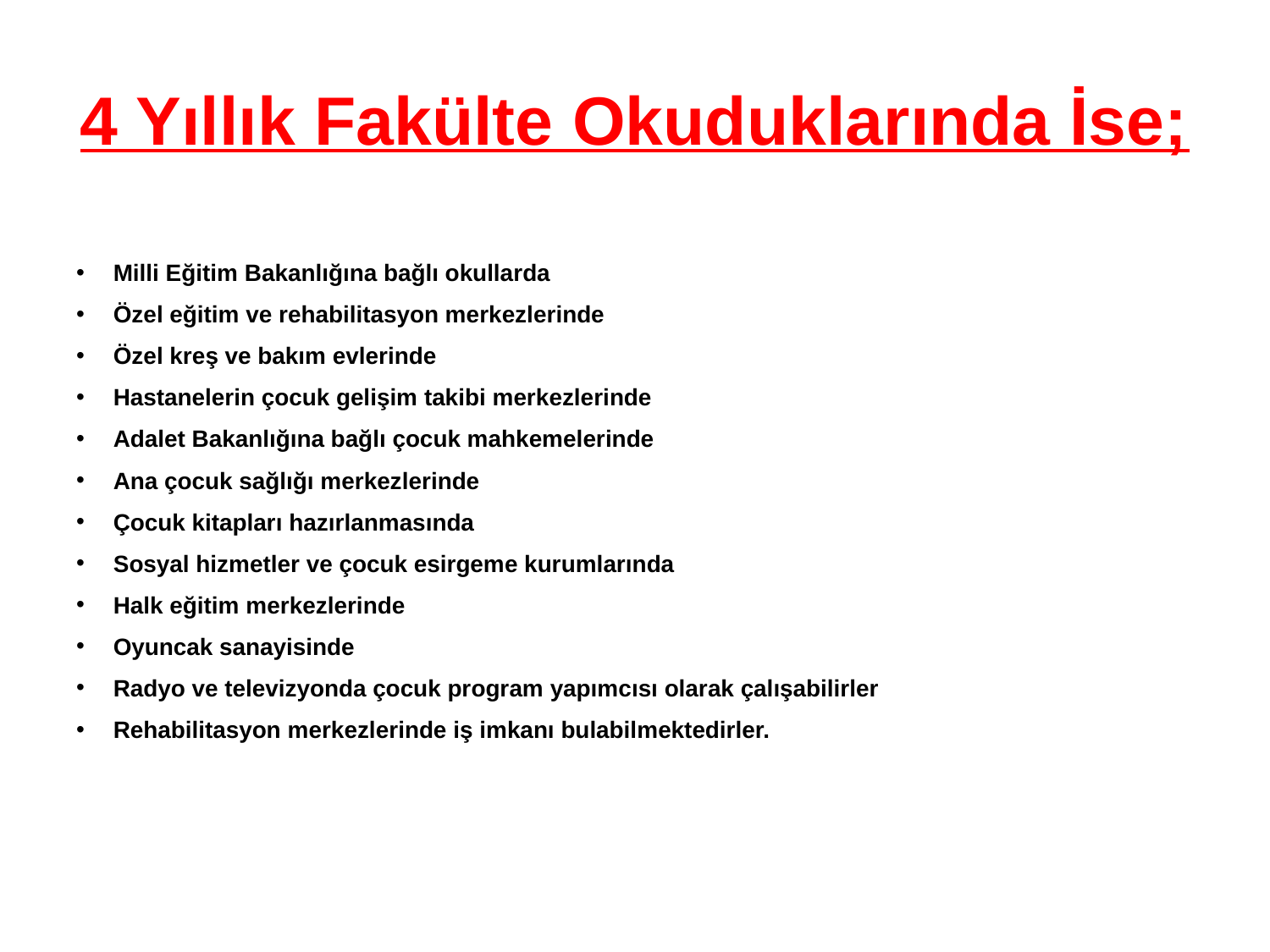

# 4 Yıllık Fakülte Okuduklarında İse;

 Milli Eğitim Bakanlığına bağlı okullarda
 Özel eğitim ve rehabilitasyon merkezlerinde
 Özel kreş ve bakım evlerinde
 Hastanelerin çocuk gelişim takibi merkezlerinde
 Adalet Bakanlığına bağlı çocuk mahkemelerinde
 Ana çocuk sağlığı merkezlerinde
 Çocuk kitapları hazırlanmasında
 Sosyal hizmetler ve çocuk esirgeme kurumlarında
 Halk eğitim merkezlerinde
 Oyuncak sanayisinde
 Radyo ve televizyonda çocuk program yapımcısı olarak çalışabilirler
 Rehabilitasyon merkezlerinde iş imkanı bulabilmektedirler.